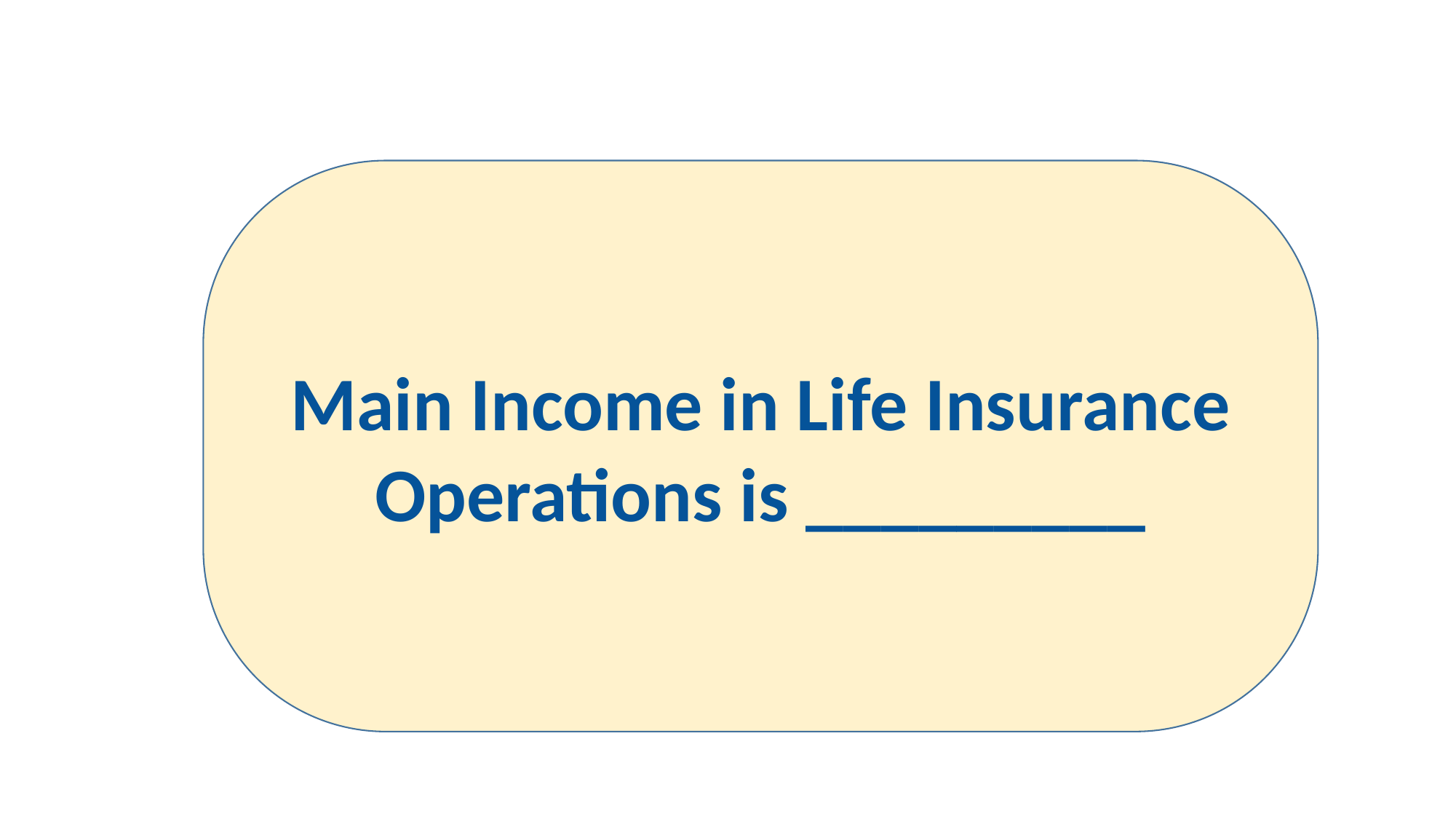

Main Income in Life Insurance Operations is _________